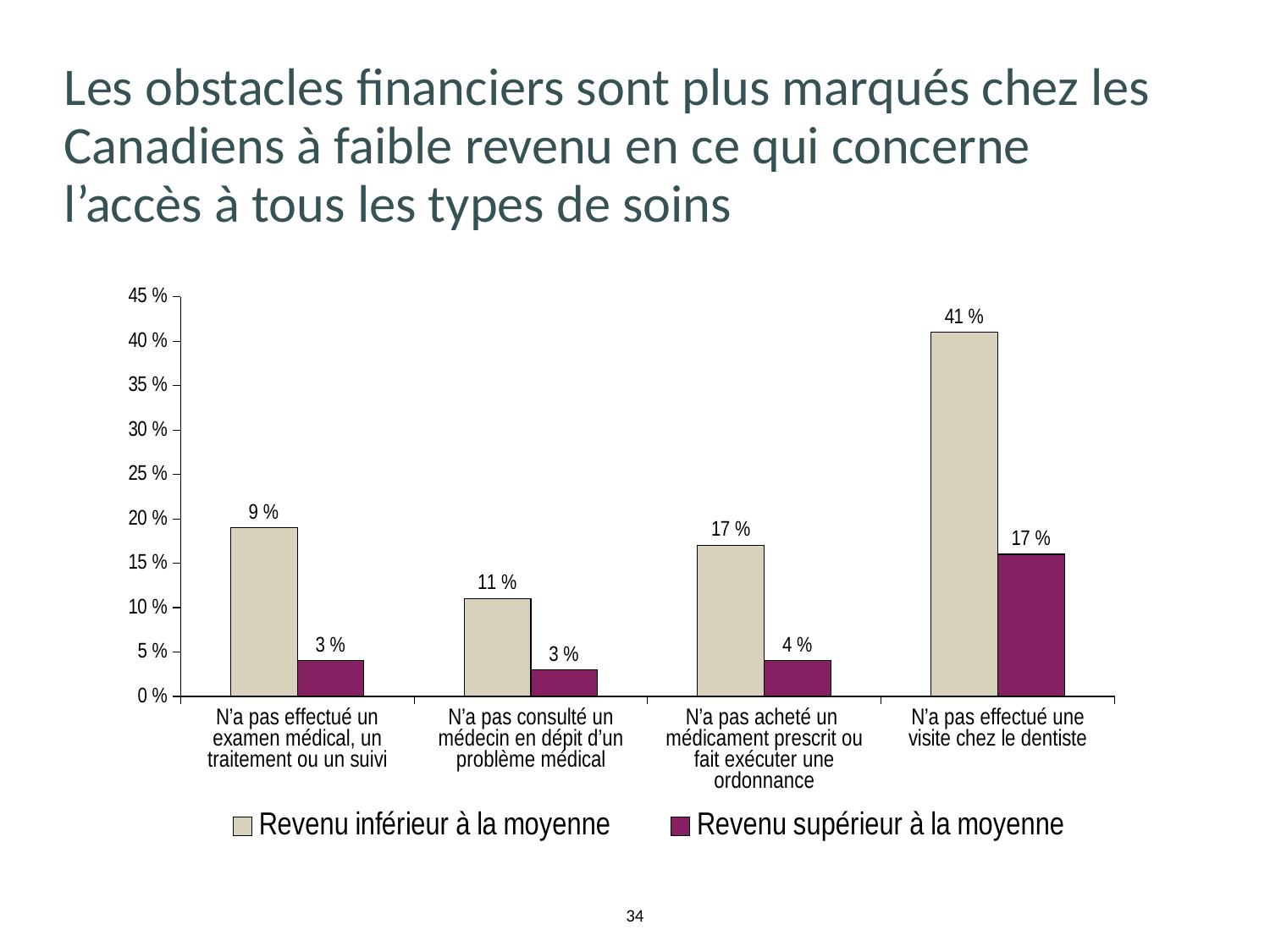

# Les obstacles financiers sont plus marqués chez les Canadiens à faible revenu en ce qui concerne l’accès à tous les types de soins

### Chart

| Category | Revenu inférieur à la moyenne | Revenu supérieur à la moyenne |
|---|---|---|
| N’a pas effectué un examen médical, un traitement ou un suivi | 0.19 | 0.04 |
| N’a pas consulté un
médecin en dépit d’un
problème médical | 0.11 | 0.03 |
| N’a pas acheté un  médicament prescrit ou fait exécuter une ordonnance | 0.17 | 0.04 |
| N’a pas effectué une
visite chez le dentiste | 0.41 | 0.16 |